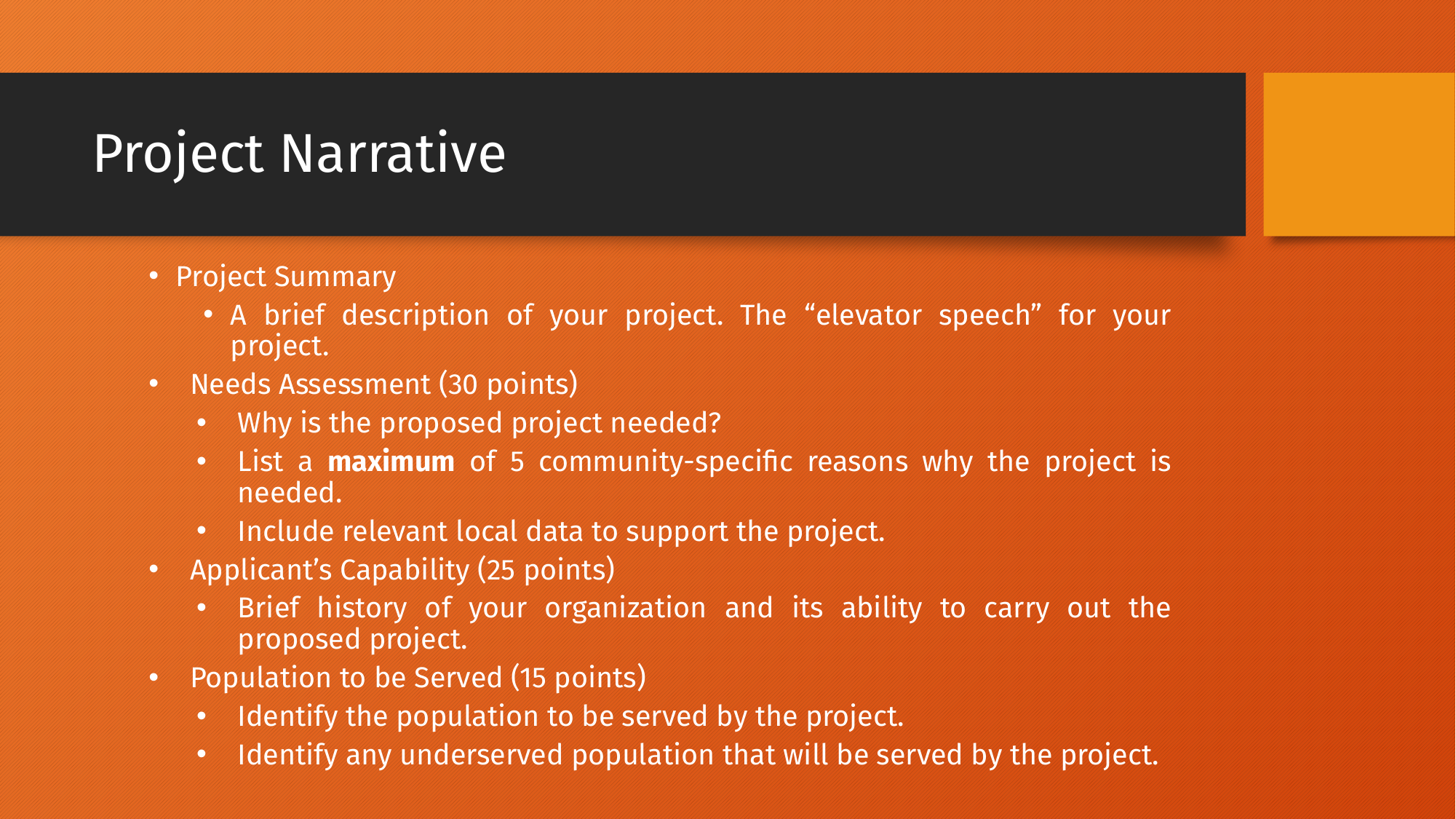

# Project Narrative
Project Summary
A brief description of your project. The “elevator speech” for your project.
Needs Assessment (30 points)
Why is the proposed project needed?
List a maximum of 5 community-specific reasons why the project is needed.
Include relevant local data to support the project.
Applicant’s Capability (25 points)
Brief history of your organization and its ability to carry out the proposed project.
Population to be Served (15 points)
Identify the population to be served by the project.
Identify any underserved population that will be served by the project.